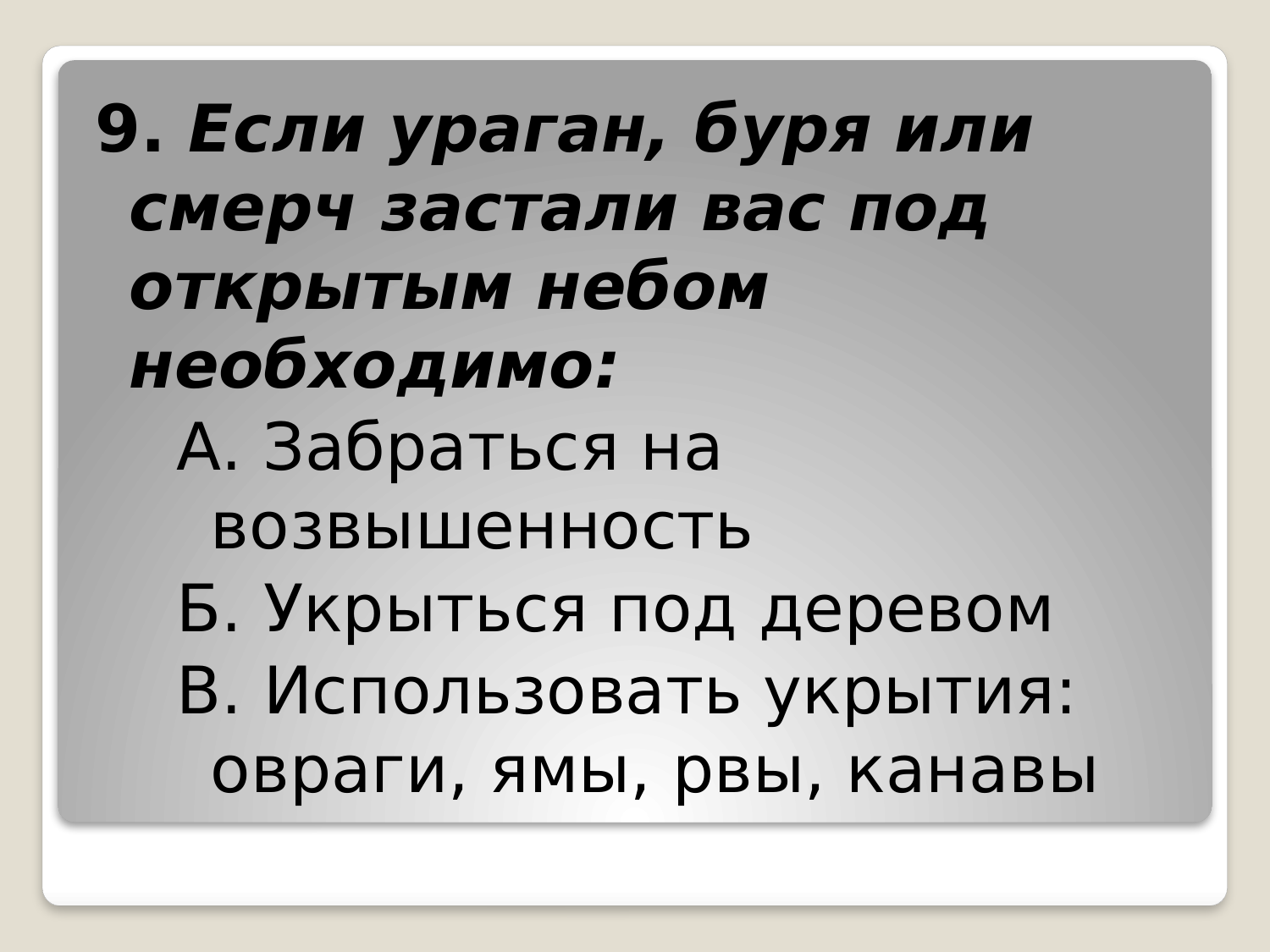

9. Если ураган, буря или смерч застали вас под открытым небом необходимо:
А. Забраться на возвышенность
Б. Укрыться под деревом
В. Использовать укрытия: овраги, ямы, рвы, канавы

#